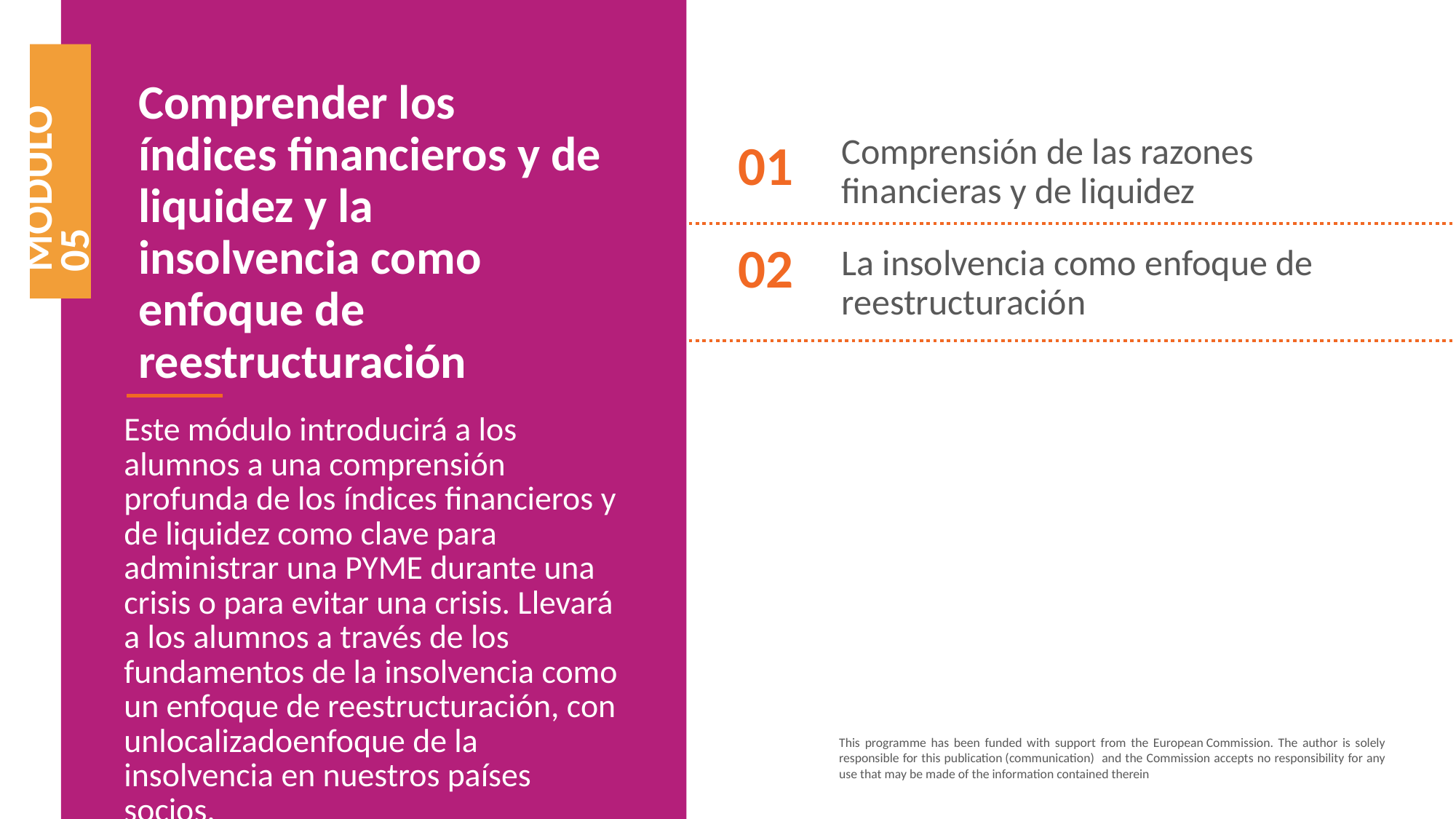

Comprender los índices financieros y de liquidez y la insolvencia como enfoque de reestructuración
Comprensión de las razones financieras y de liquidez
01
MÓDULO 05
02
La insolvencia como enfoque de reestructuración

Este módulo introducirá a los alumnos a una comprensión profunda de los índices financieros y de liquidez como clave para administrar una PYME durante una crisis o para evitar una crisis. Llevará a los alumnos a través de los fundamentos de la insolvencia como un enfoque de reestructuración, con unlocalizadoenfoque de la insolvencia en nuestros países socios.